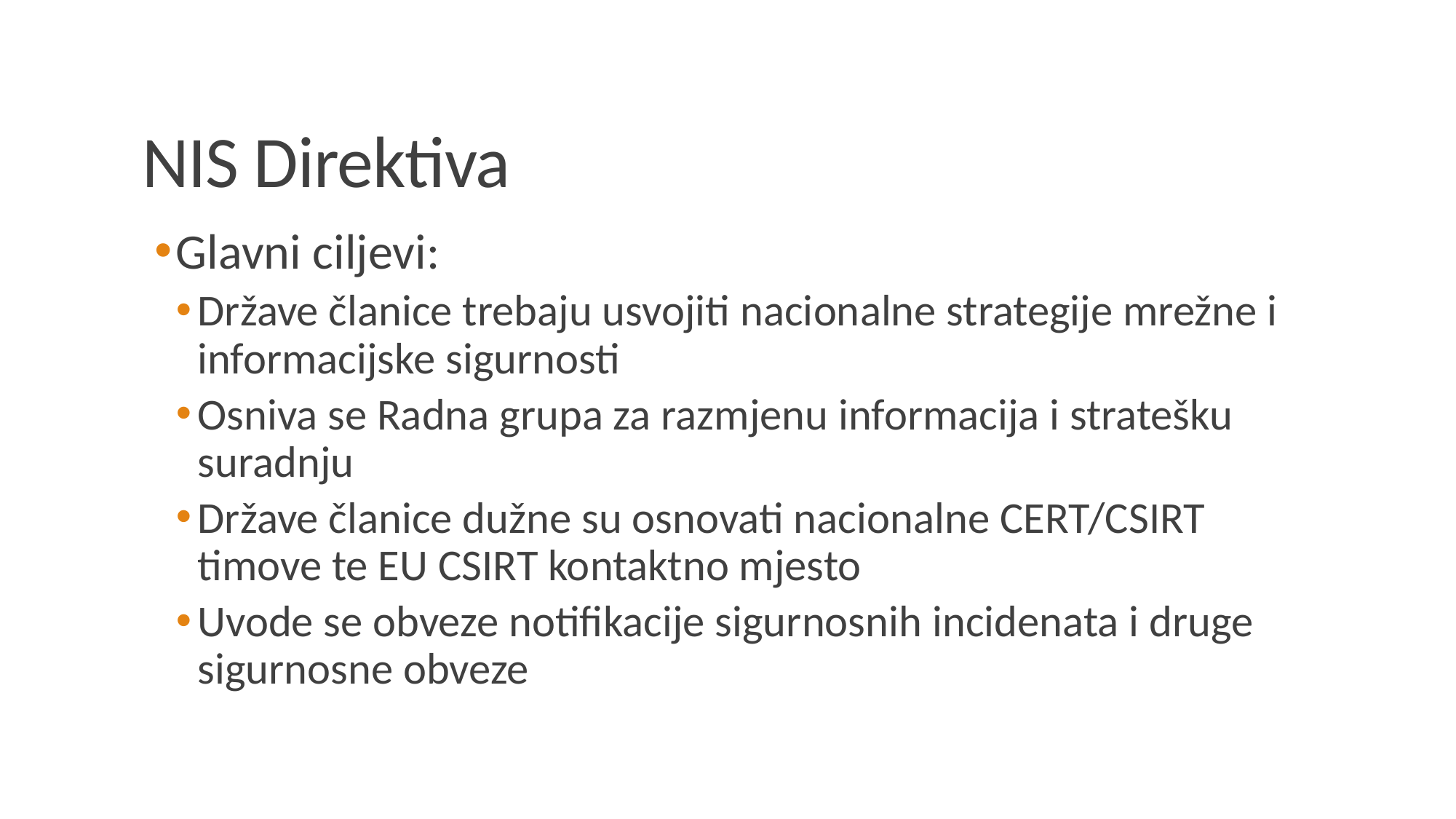

# NIS Direktiva
Glavni ciljevi:
Države članice trebaju usvojiti nacionalne strategije mrežne i informacijske sigurnosti
Osniva se Radna grupa za razmjenu informacija i stratešku suradnju
Države članice dužne su osnovati nacionalne CERT/CSIRT timove te EU CSIRT kontaktno mjesto
Uvode se obveze notifikacije sigurnosnih incidenata i druge sigurnosne obveze